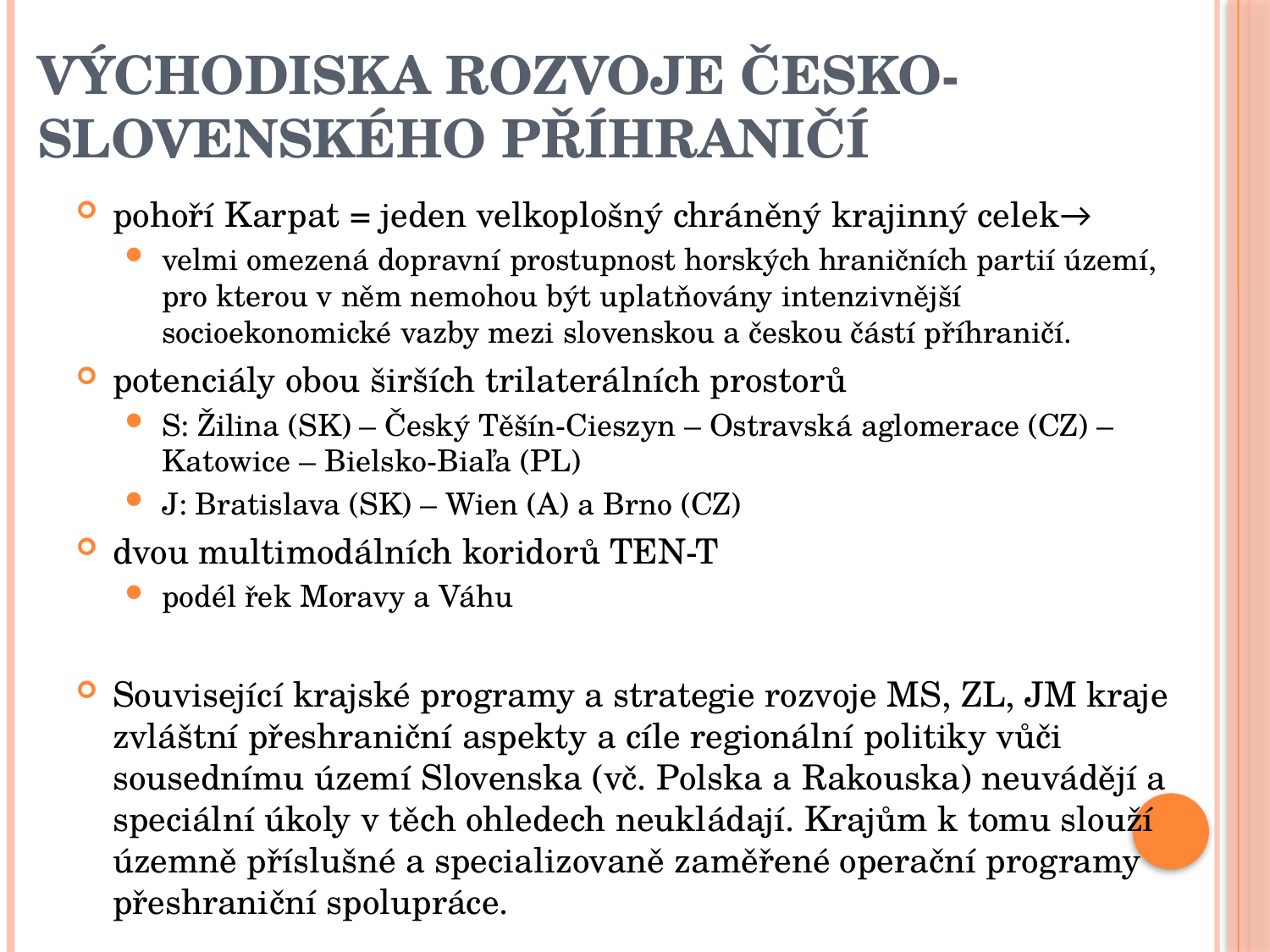

# Východiska rozvoje česko-slovenského příhraničí
pohoří Karpat = jeden velkoplošný chráněný krajinný celek→
velmi omezená dopravní prostupnost horských hraničních partií území, pro kterou v něm nemohou být uplatňovány intenzivnější socioekonomické vazby mezi slovenskou a českou částí příhraničí.
potenciály obou širších trilaterálních prostorů
S: Žilina (SK) – Český Těšín-Cieszyn – Ostravská aglomerace (CZ) – Katowice – Bielsko-Biaľa (PL)
J: Bratislava (SK) – Wien (A) a Brno (CZ)
dvou multimodálních koridorů TEN-T
podél řek Moravy a Váhu

Související krajské programy a strategie rozvoje MS, ZL, JM kraje zvláštní přeshraniční aspekty a cíle regionální politiky vůči sousednímu území Slovenska (vč. Polska a Rakouska) neuvádějí a speciální úkoly v těch ohledech neukládají. Krajům k tomu slouží územně příslušné a specializovaně zaměřené operační programy přeshraniční spolupráce.